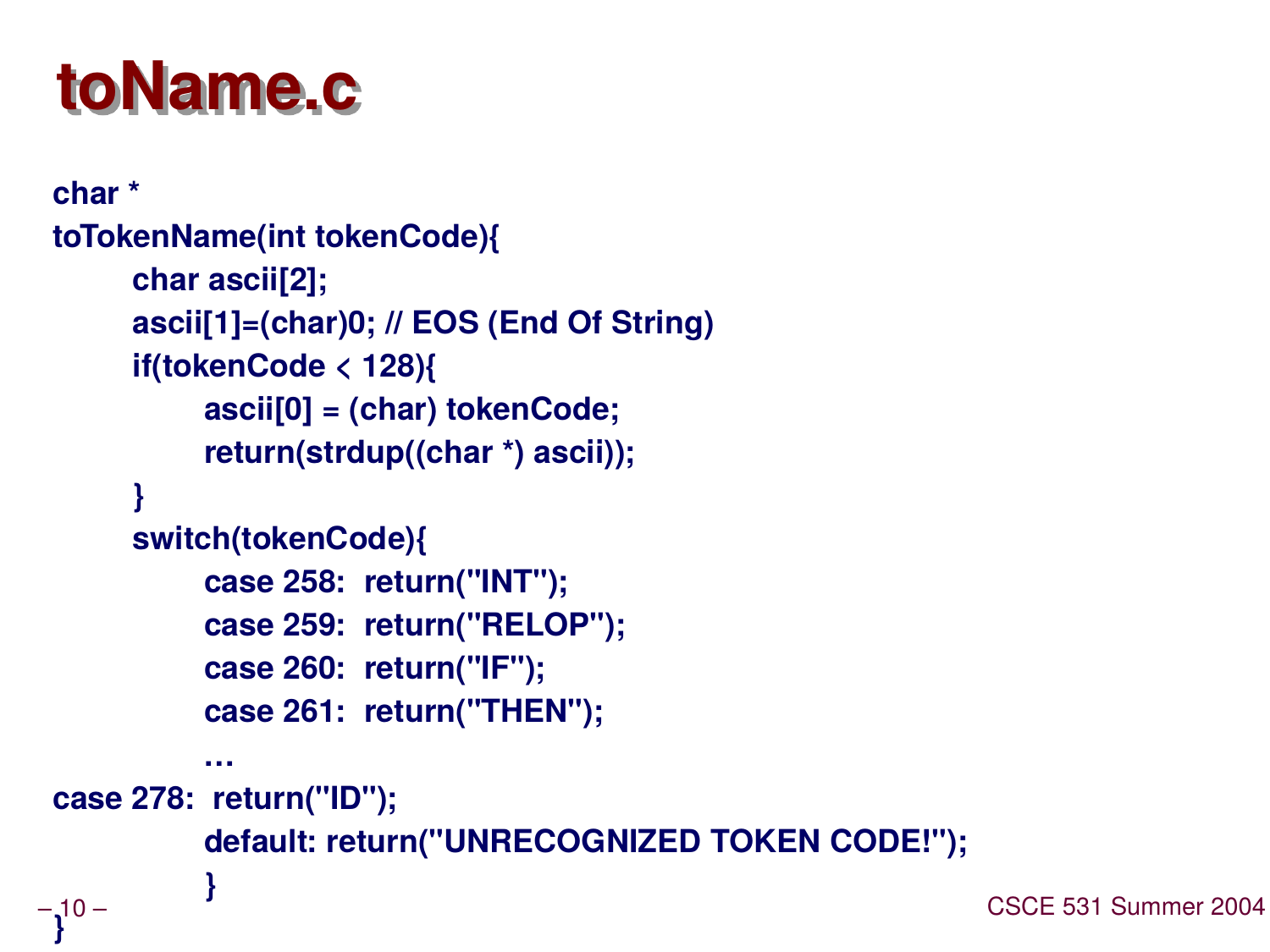

# toName.c
char *
toTokenName(int tokenCode){
         char ascii[2];
         ascii[1]=(char)0; // EOS (End Of String)
         if(tokenCode < 128){
                 ascii[0] = (char) tokenCode;
                 return(strdup((char *) ascii));
         }
         switch(tokenCode){
                 case 258:  return("INT");
                 case 259:  return("RELOP");
                 case 260:  return("IF");
                 case 261:  return("THEN");
                 …
case 278:  return("ID");
                 default: return("UNRECOGNIZED TOKEN CODE!");
                 }
}